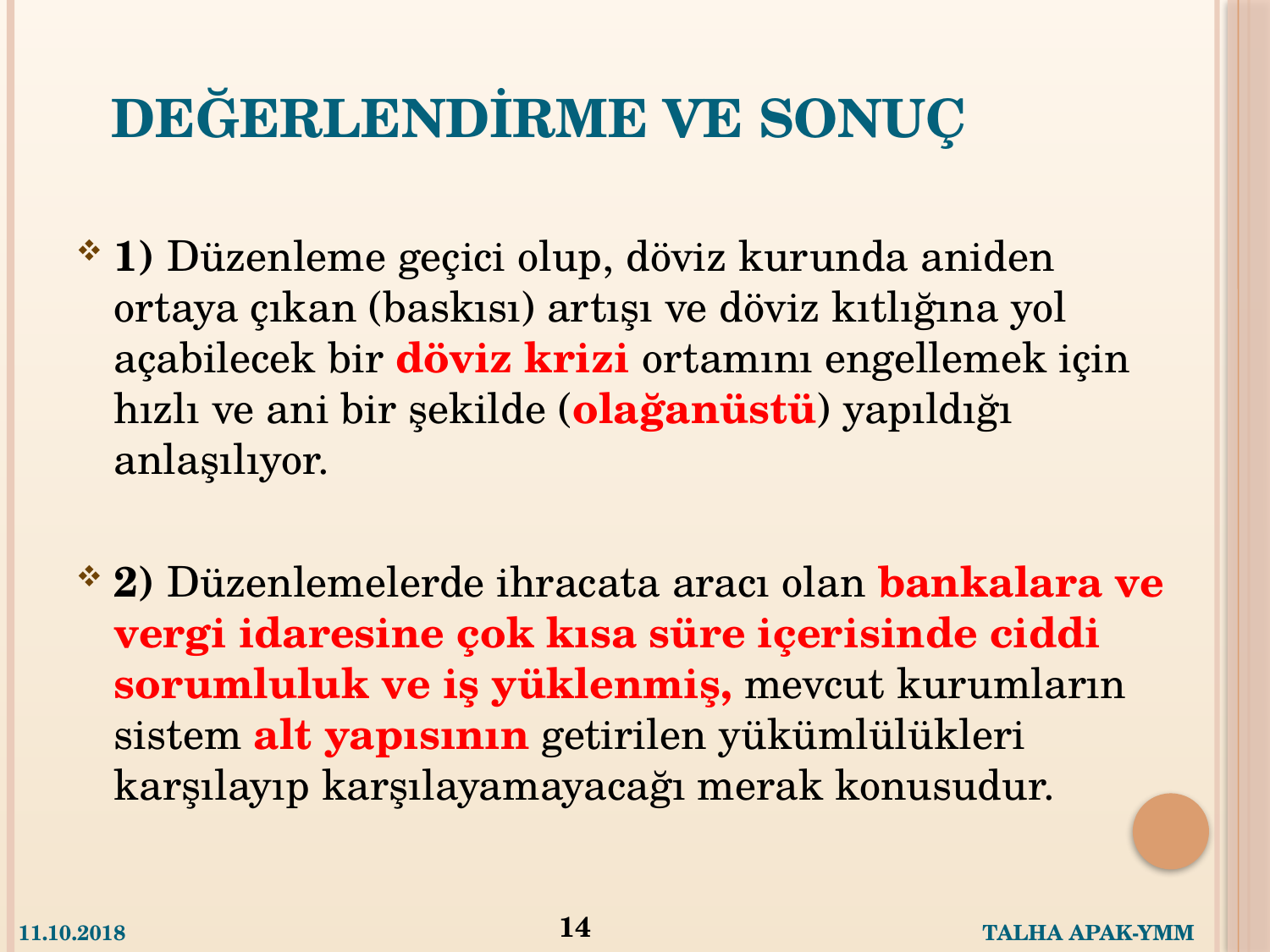

# DEĞERLENDİRME VE SONUÇ
1) Düzenleme geçici olup, döviz kurunda aniden ortaya çıkan (baskısı) artışı ve döviz kıtlığına yol açabilecek bir döviz krizi ortamını engellemek için hızlı ve ani bir şekilde (olağanüstü) yapıldığı anlaşılıyor.

2) Düzenlemelerde ihracata aracı olan bankalara ve vergi idaresine çok kısa süre içerisinde ciddi sorumluluk ve iş yüklenmiş, mevcut kurumların sistem alt yapısının getirilen yükümlülükleri karşılayıp karşılayamayacağı merak konusudur.

14
 11.10.2018                                                                                                                                            TALHA APAK-YMM